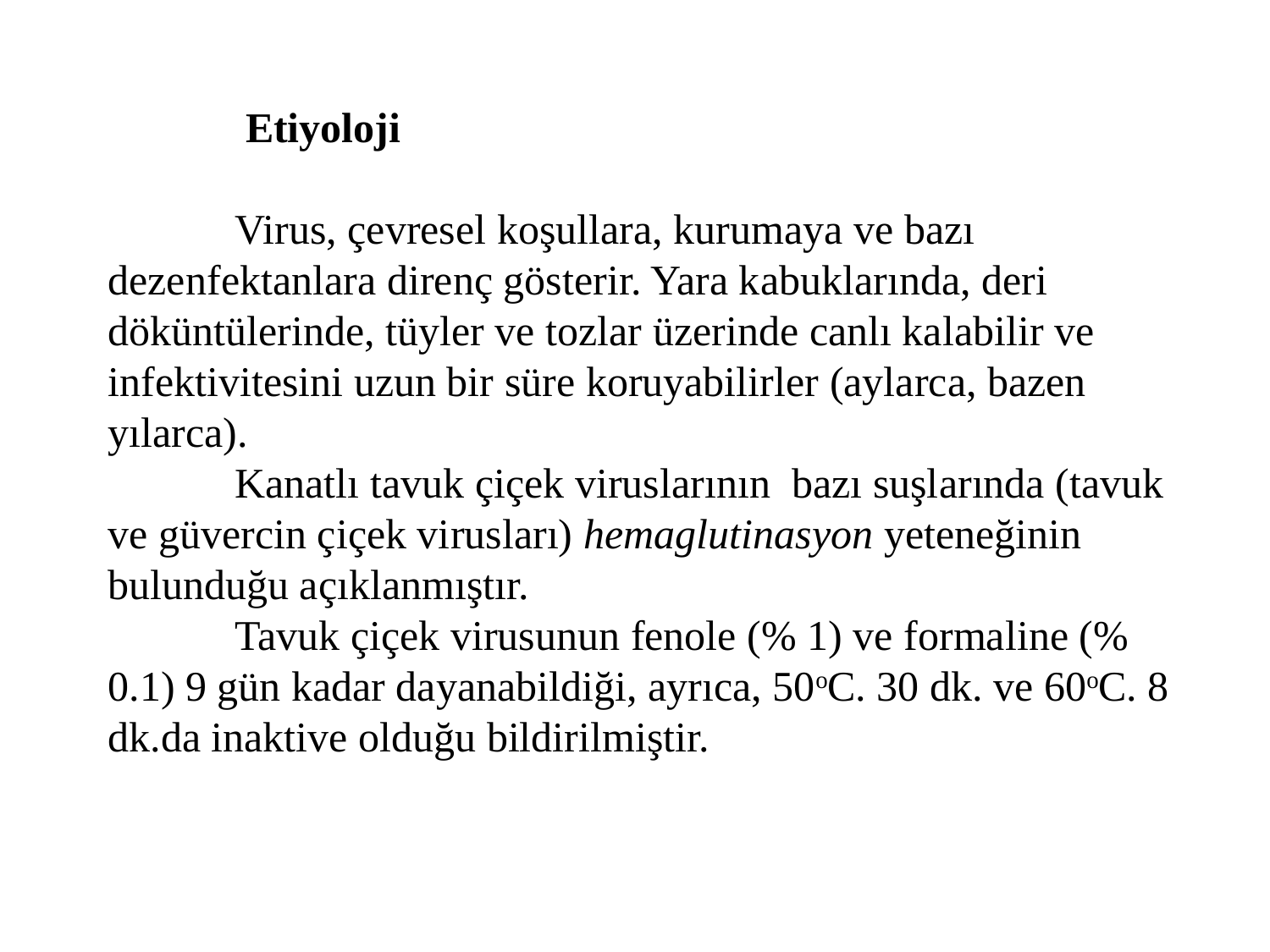

Etiyoloji
	Virus, çevresel koşullara, kurumaya ve bazı dezenfektanlara direnç gösterir. Yara kabuklarında, deri döküntülerinde, tüyler ve tozlar üzerinde canlı kalabilir ve infektivitesini uzun bir süre koruyabilirler (aylarca, bazen yılarca).
	Kanatlı tavuk çiçek viruslarının  bazı suşlarında (tavuk ve güvercin çiçek virusları) hemaglutinasyon yeteneğinin bulunduğu açıklanmıştır.
	Tavuk çiçek virusunun fenole (% 1) ve formaline (% 0.1) 9 gün kadar dayanabildiği, ayrıca, 50oC. 30 dk. ve 60oC. 8 dk.da inaktive olduğu bildirilmiştir.